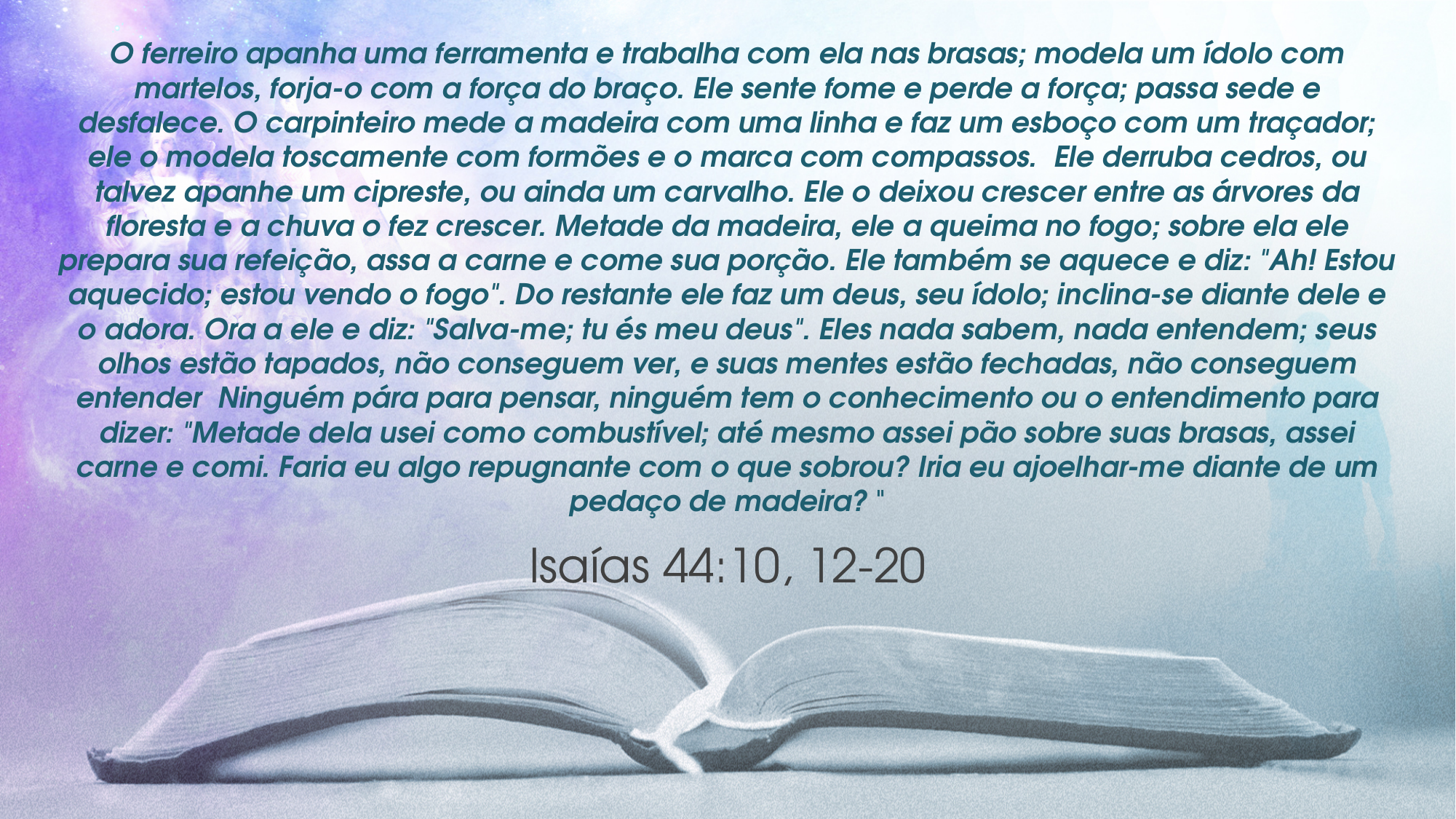

O ferreiro apanha uma ferramenta e trabalha com ela nas brasas; modela um ídolo com martelos, forja-o com a força do braço. Ele sente fome e perde a força; passa sede e desfalece. O carpinteiro mede a madeira com uma linha e faz um esboço com um traçador; ele o modela toscamente com formões e o marca com compassos.  Ele derruba cedros, ou talvez apanhe um cipreste, ou ainda um carvalho. Ele o deixou crescer entre as árvores da floresta e a chuva o fez crescer. Metade da madeira, ele a queima no fogo; sobre ela ele prepara sua refeição, assa a carne e come sua porção. Ele também se aquece e diz: "Ah! Estou aquecido; estou vendo o fogo". Do restante ele faz um deus, seu ídolo; inclina-se diante dele e o adora. Ora a ele e diz: "Salva-me; tu és meu deus". Eles nada sabem, nada entendem; seus olhos estão tapados, não conseguem ver, e suas mentes estão fechadas, não conseguem entender  Ninguém pára para pensar, ninguém tem o conhecimento ou o entendimento para dizer: "Metade dela usei como combustível; até mesmo assei pão sobre suas brasas, assei carne e comi. Faria eu algo repugnante com o que sobrou? Iria eu ajoelhar-me diante de um pedaço de madeira? "
Isaías 44:10, 12-20